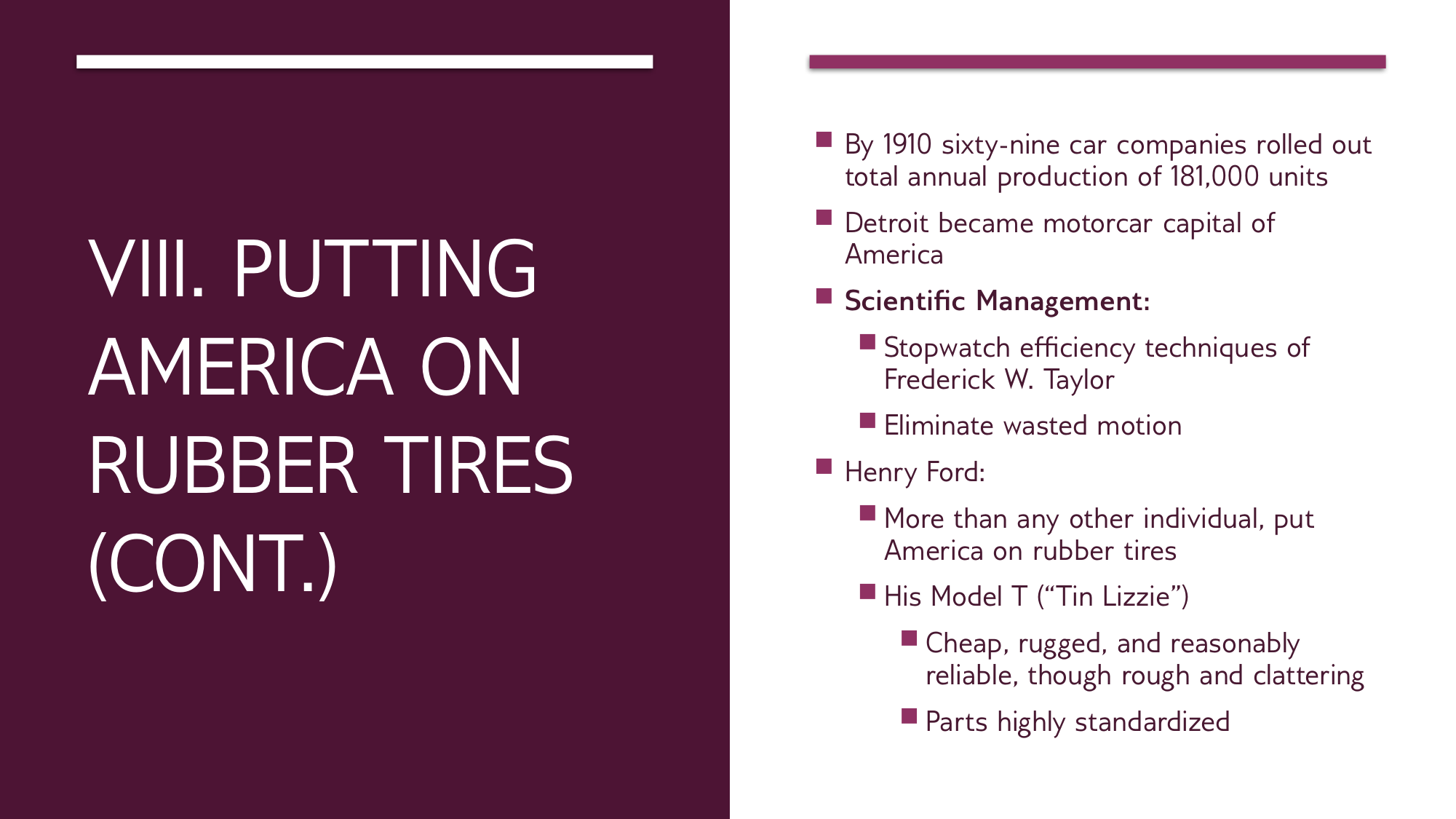

# VIII. Putting America on Rubber Tires (cont.)
By 1910 sixty-nine car companies rolled out total annual production of 181,000 units
Detroit became motorcar capital of America
Scientific Management:
Stopwatch efficiency techniques of Frederick W. Taylor
Eliminate wasted motion
Henry Ford:
More than any other individual, put America on rubber tires
His Model T (“Tin Lizzie”)
Cheap, rugged, and reasonably reliable, though rough and clattering
Parts highly standardized